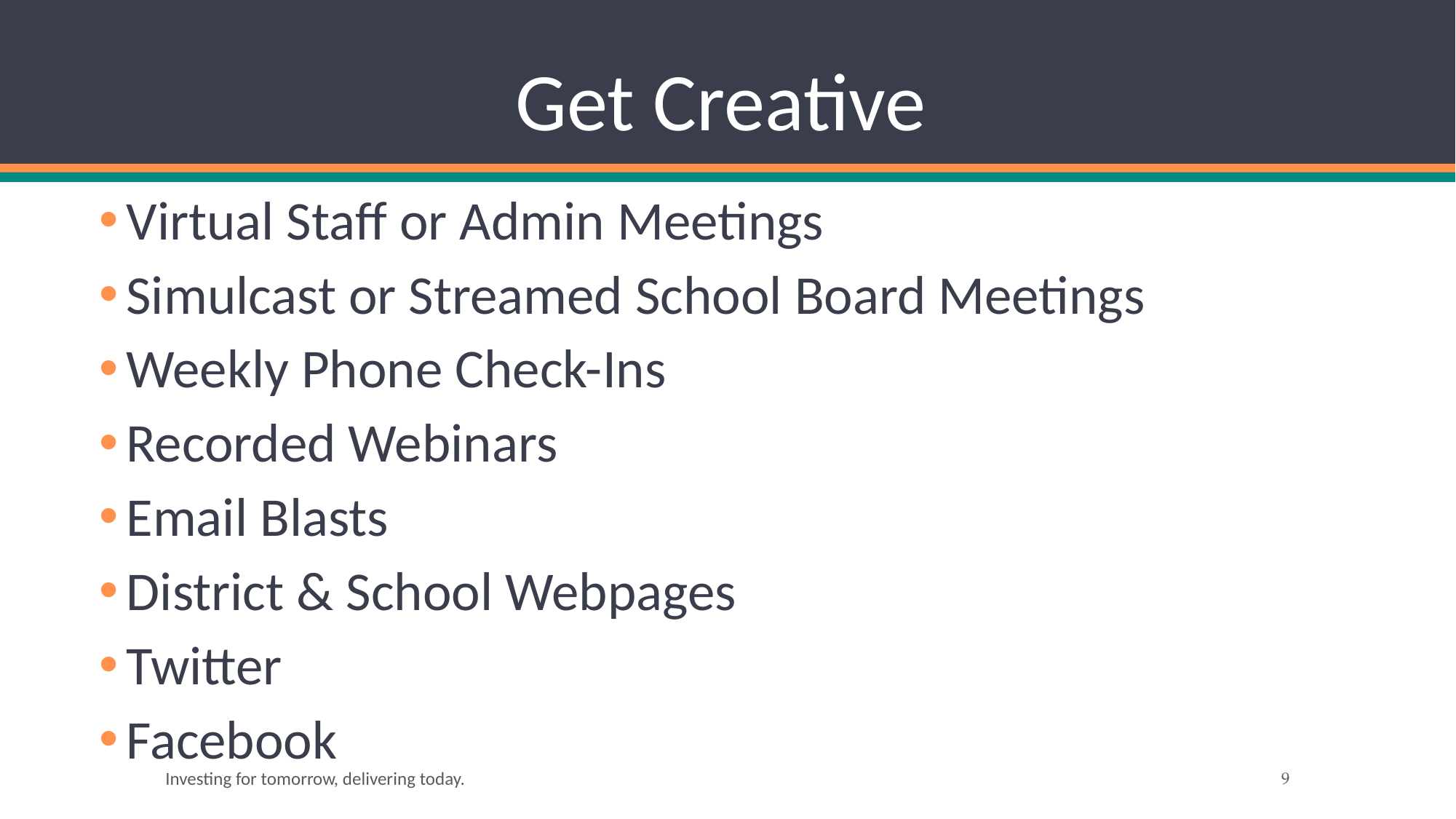

# Get Creative
Virtual Staff or Admin Meetings
Simulcast or Streamed School Board Meetings
Weekly Phone Check-Ins
Recorded Webinars
Email Blasts
District & School Webpages
Twitter
Facebook

Investing for tomorrow, delivering today.
9